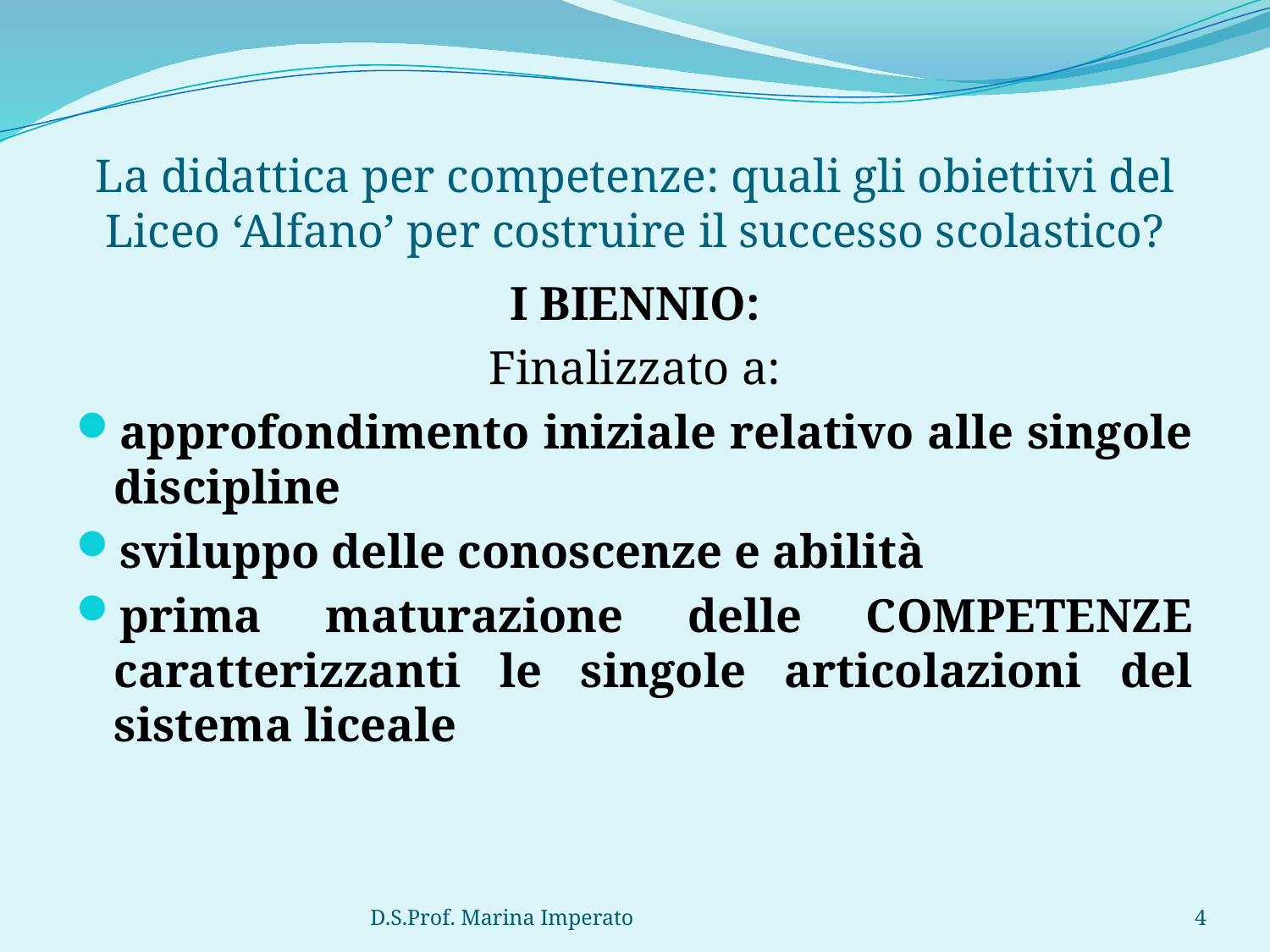

# La didattica per competenze: quali gli obiettivi del Liceo ‘Alfano’ per costruire il successo scolastico?
I BIENNIO:
Finalizzato a:
approfondimento iniziale relativo alle singole discipline
sviluppo delle conoscenze e abilità
prima maturazione delle COMPETENZE caratterizzanti le singole articolazioni del sistema liceale
D.S.Prof. Marina Imperato
4